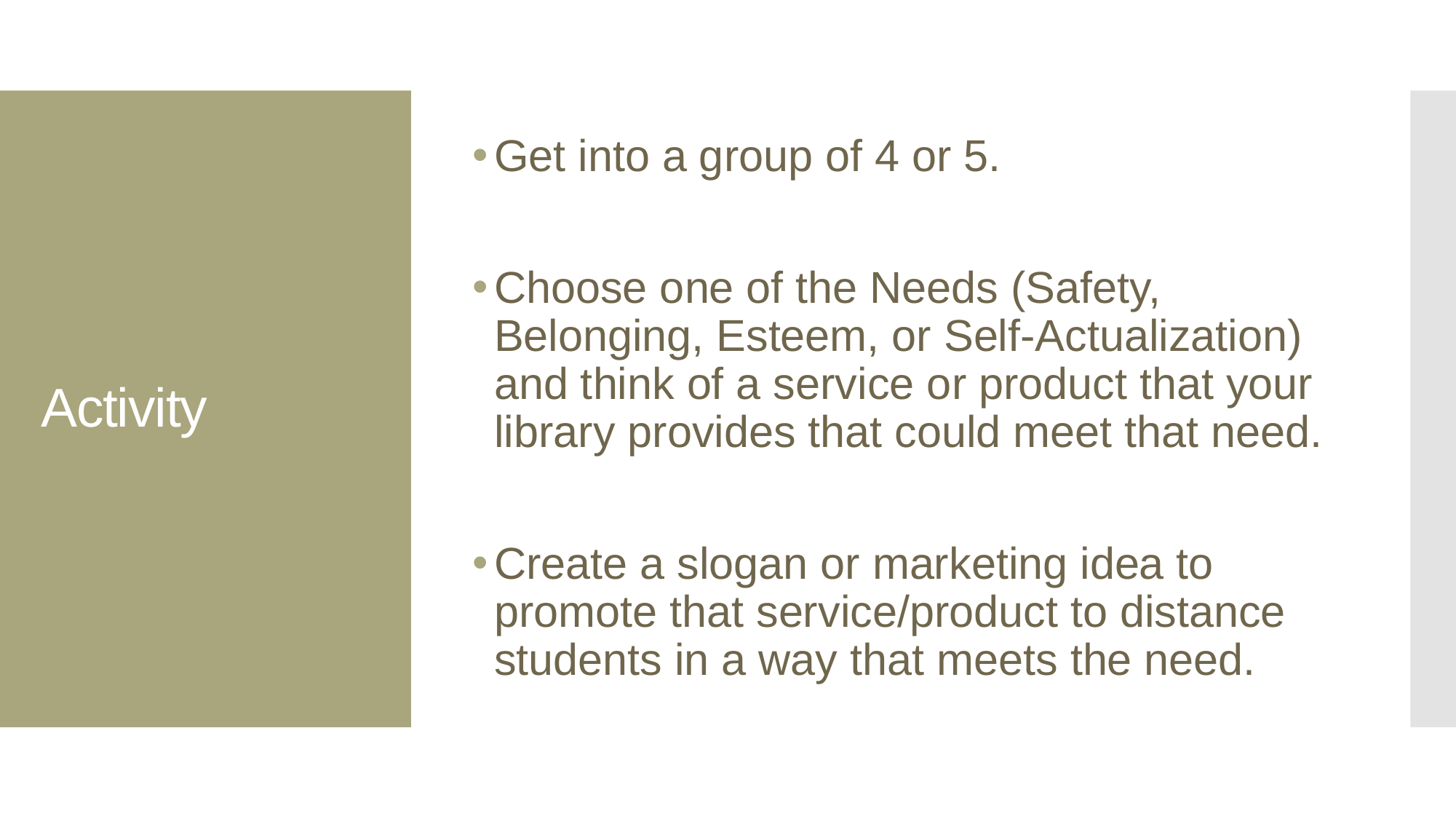

Get into a group of 4 or 5.

Choose one of the Needs (Safety, Belonging, Esteem, or Self-Actualization) and think of a service or product that your library provides that could meet that need.

Create a slogan or marketing idea to promote that service/product to distance students in a way that meets the need.
# Activity